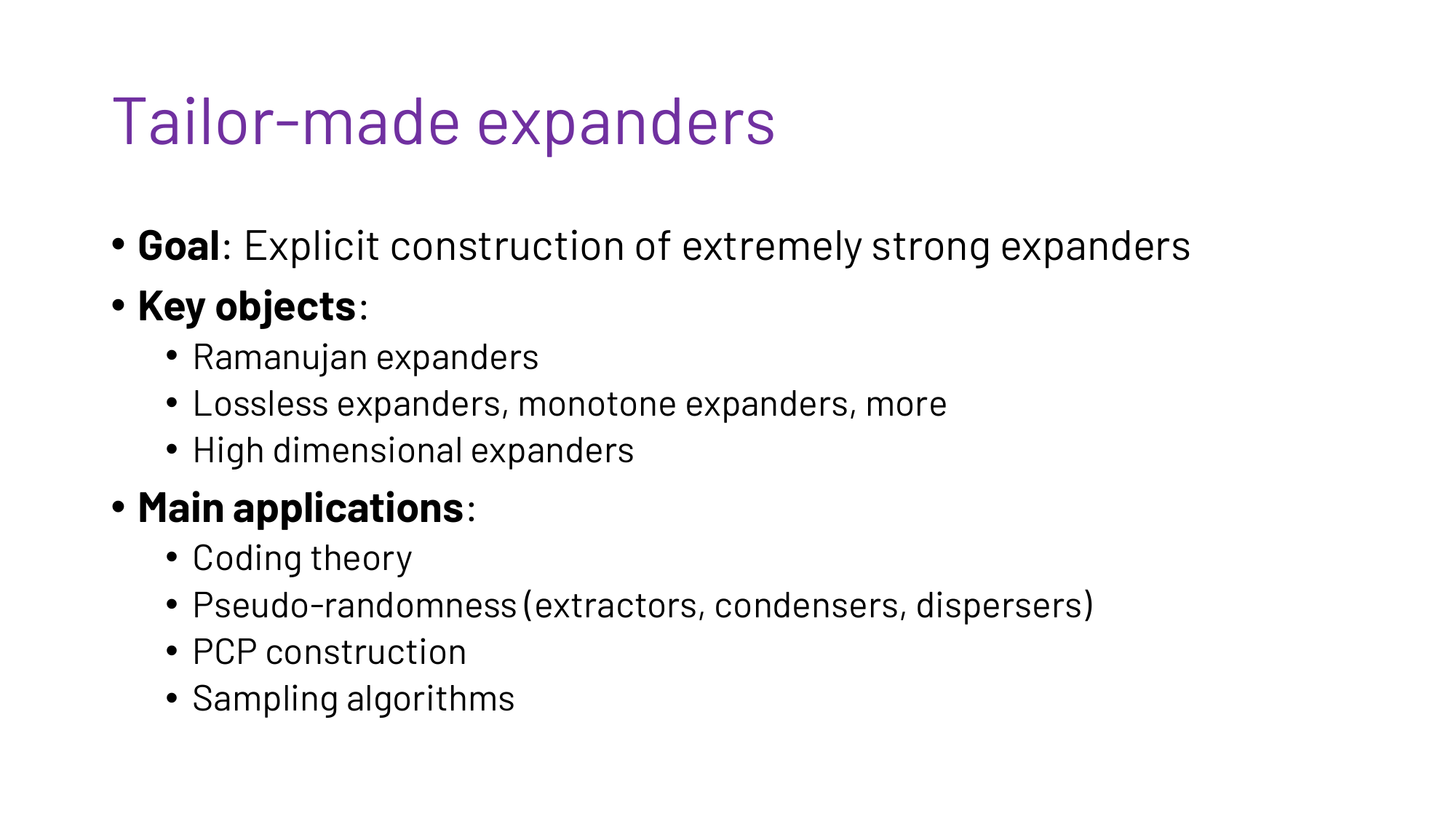

# Tailor-made expanders
Goal: Explicit construction of extremely strong expanders
Key objects:
Ramanujan expanders
Lossless expanders, monotone expanders, more
High dimensional expanders
Main applications:
Coding theory
Pseudo-randomness (extractors, condensers, dispersers)
PCP construction
Sampling algorithms